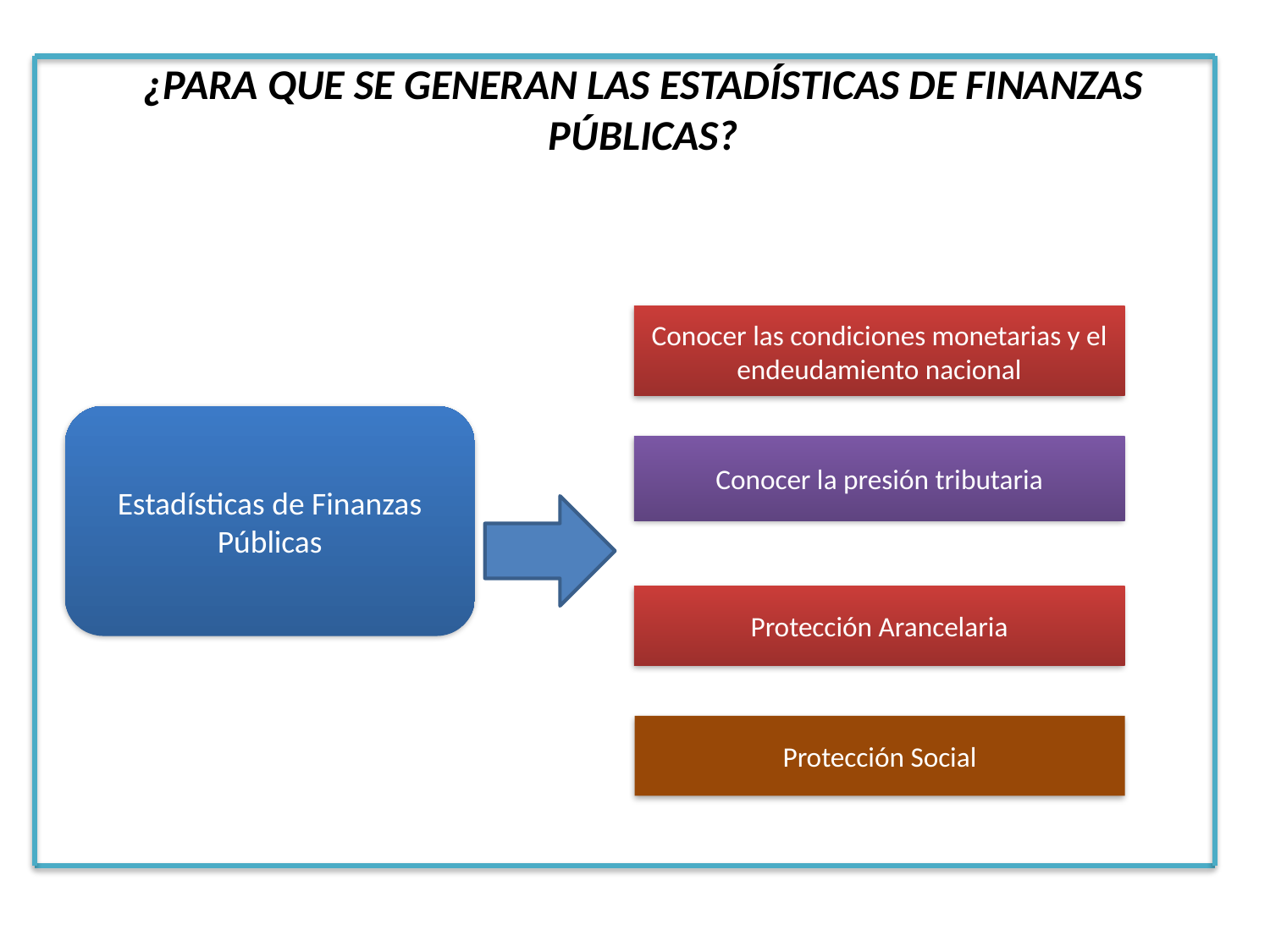

¿PARA QUE SE GENERAN LAS ESTADÍSTICAS DE FINANZAS PÚBLICAS?
Conocer las condiciones monetarias y el endeudamiento nacional
Estadísticas de Finanzas Públicas
Conocer la presión tributaria

Protección Arancelaria
Protección Social